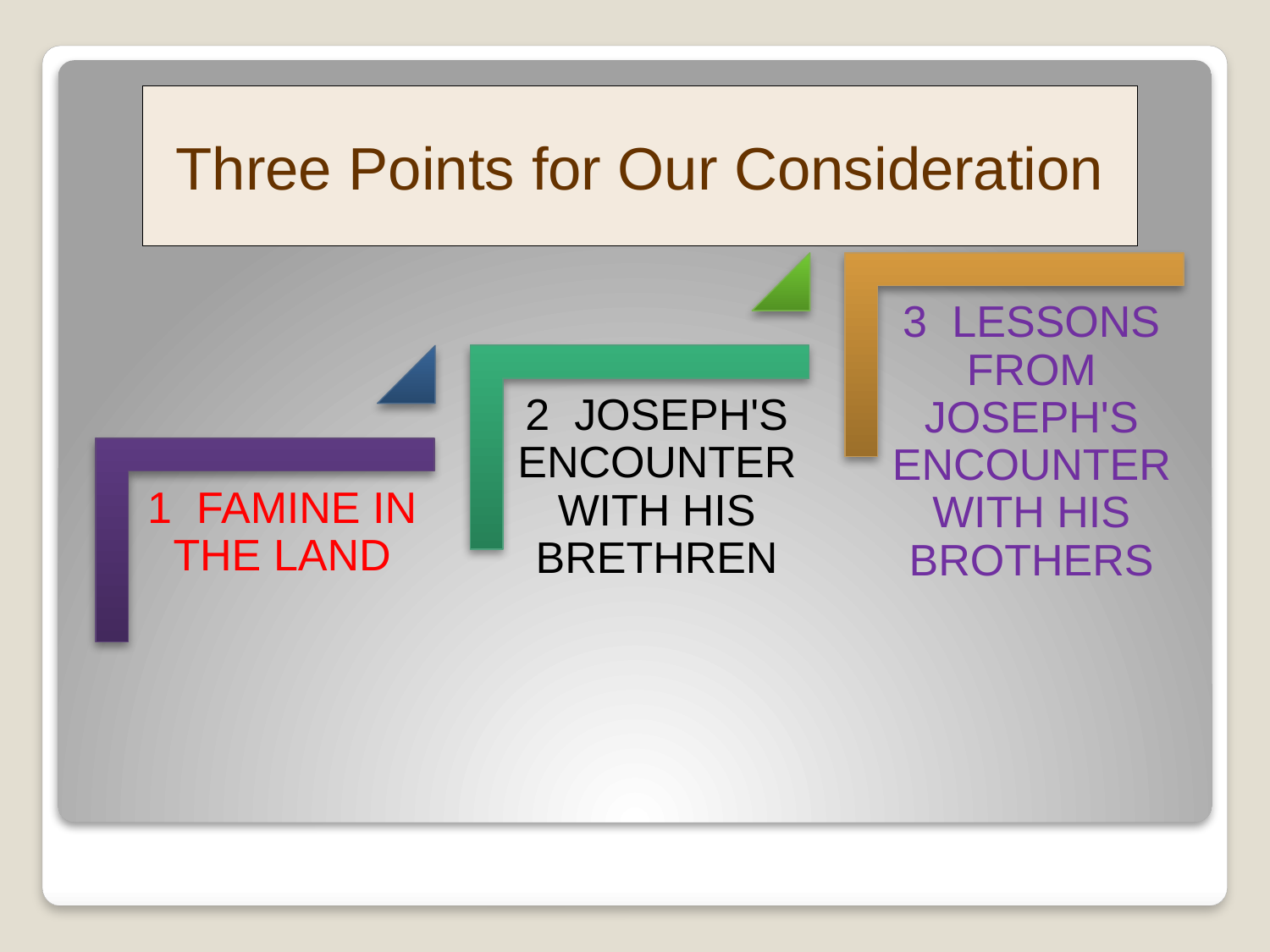

# Three Points for Our Consideration
1  FAMINE IN THE LAND
2  JOSEPH'S ENCOUNTER WITH HIS BRETHREN
3  LESSONS FROM JOSEPH'S ENCOUNTER WITH HIS BROTHERS